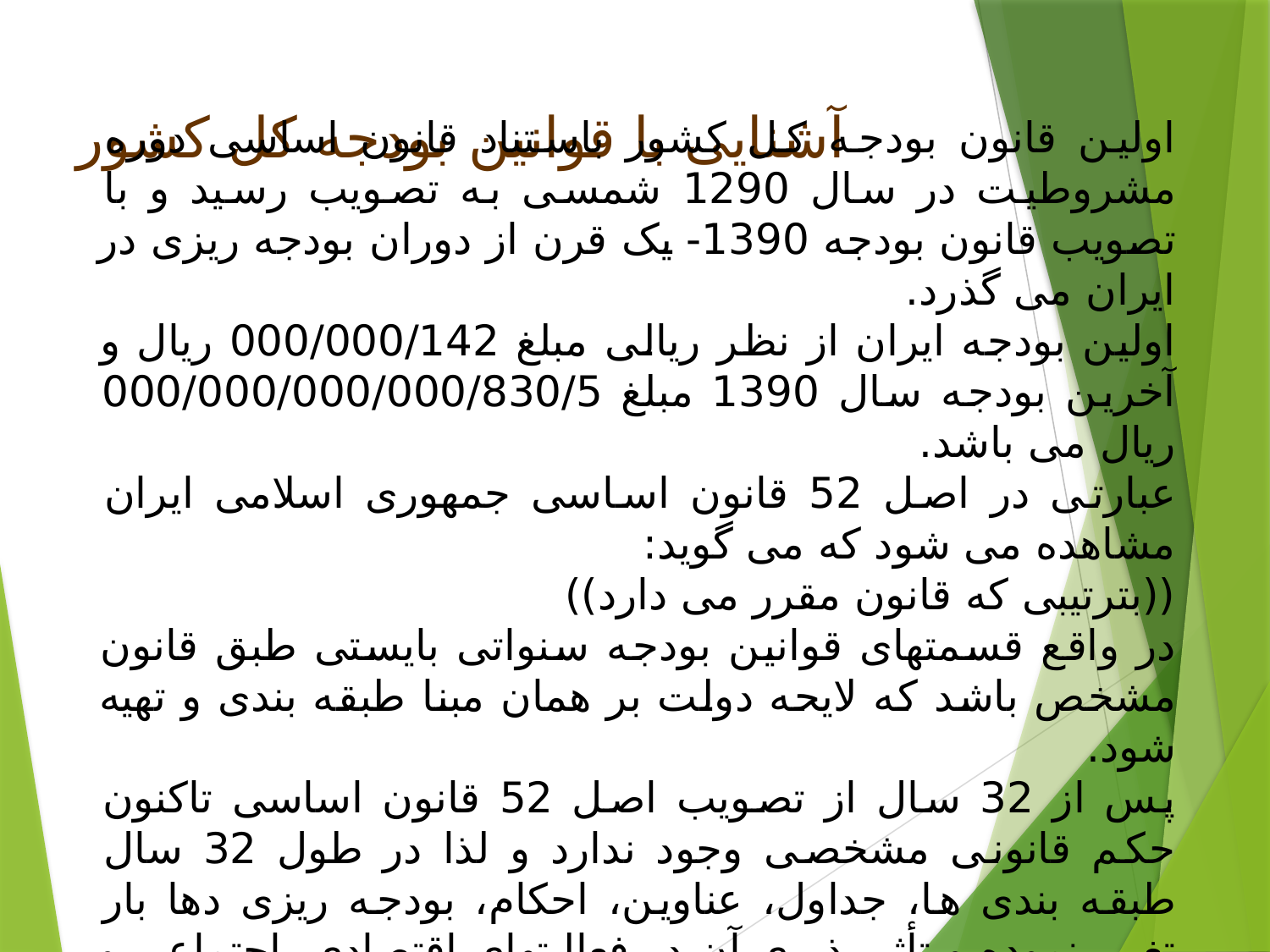

# آشنایی با قوانین بودجه کل کشور
اولین قانون بودجه کل کشور باستناد قانون اساسی دوره مشروطیت در سال 1290 شمسی به تصویب رسید و با تصویب قانون بودجه 1390- یک قرن از دوران بودجه ریزی در ایران می گذرد.
اولین بودجه ایران از نظر ریالی مبلغ 000/000/142 ریال و آخرین بودجه سال 1390 مبلغ 000/000/000/000/830/5 ریال می باشد.
عبارتی در اصل 52 قانون اساسی جمهوری اسلامی ایران مشاهده می شود که می گوید:
((بترتیبی که قانون مقرر می دارد))
در واقع قسمتهای قوانین بودجه سنواتی بایستی طبق قانون مشخص باشد که لایحه دولت بر همان مبنا طبقه بندی و تهیه شود.
پس از 32 سال از تصویب اصل 52 قانون اساسی تاکنون حکم قانونی مشخصی وجود ندارد و لذا در طول 32 سال طبقه بندی ها، جداول، عناوین، احکام، بودجه ریزی دها بار تغییر نموده و تأثیرپذیری آن در فعالیتهای اقتصادی، اجتماعی و فرهنگی قابل اندازه گیری نیست.